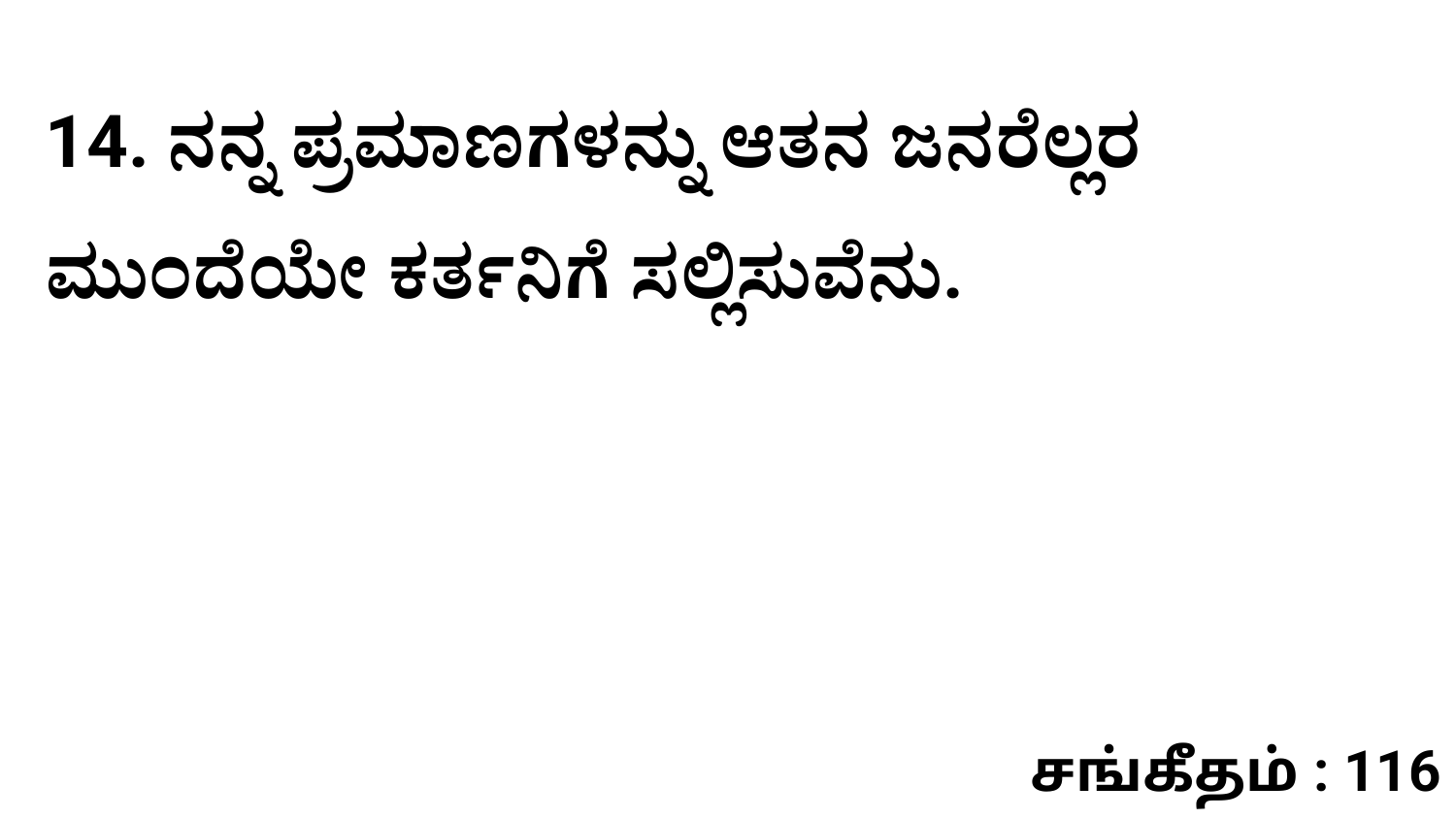

14. ನನ್ನ ಪ್ರಮಾಣಗಳನ್ನು ಆತನ ಜನರೆಲ್ಲರ ಮುಂದೆಯೇ ಕರ್ತನಿಗೆ ಸಲ್ಲಿಸುವೆನು.
சங்கீதம் : 116